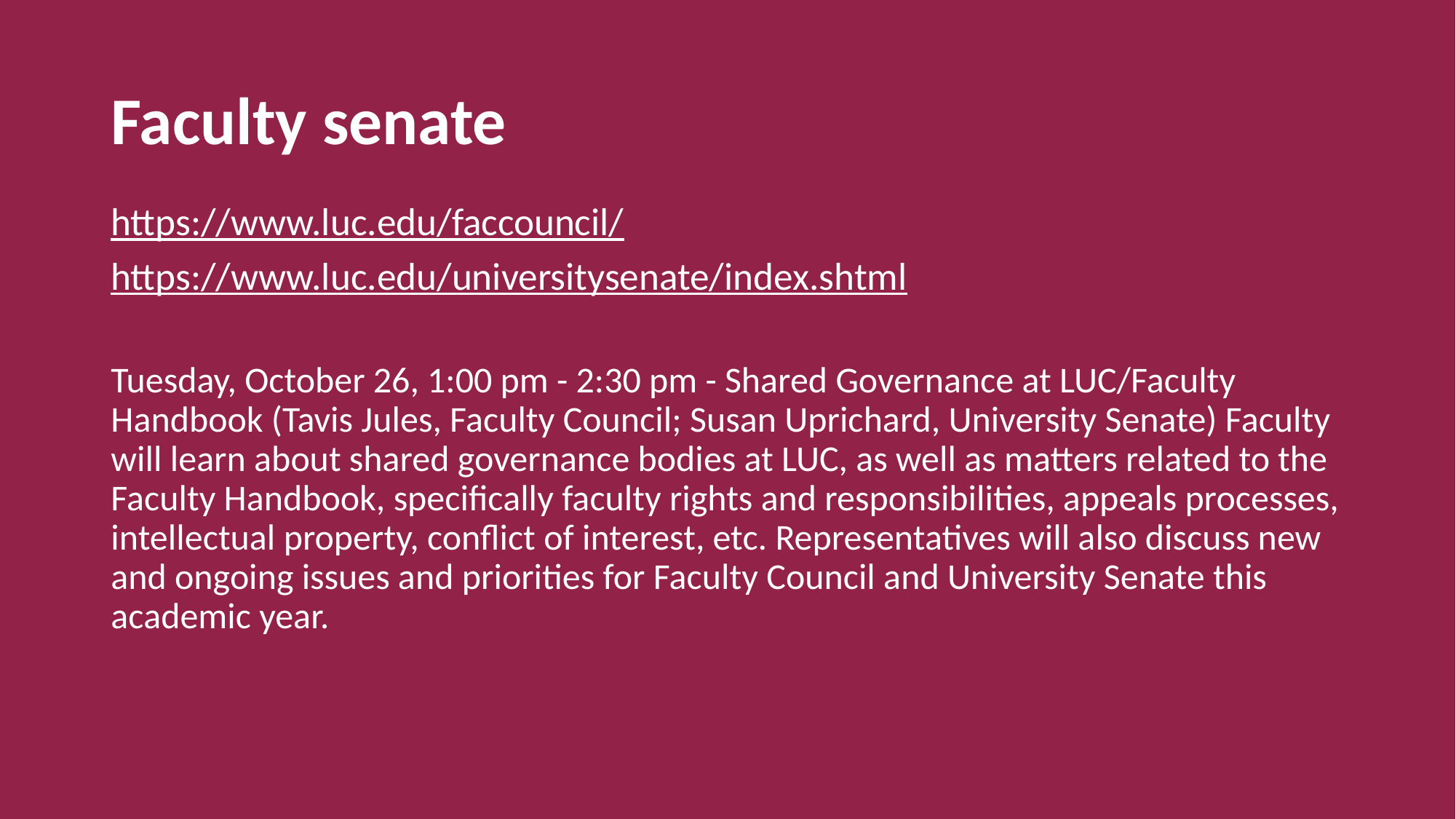

# Faculty senate

https://www.luc.edu/faccouncil/
https://www.luc.edu/universitysenate/index.shtml

Tuesday, October 26, 1:00 pm - 2:30 pm - Shared Governance at LUC/Faculty Handbook (Tavis Jules, Faculty Council; Susan Uprichard, University Senate) Faculty will learn about shared governance bodies at LUC, as well as matters related to the Faculty Handbook, specifically faculty rights and responsibilities, appeals processes, intellectual property, conflict of interest, etc. Representatives will also discuss new and ongoing issues and priorities for Faculty Council and University Senate this academic year.